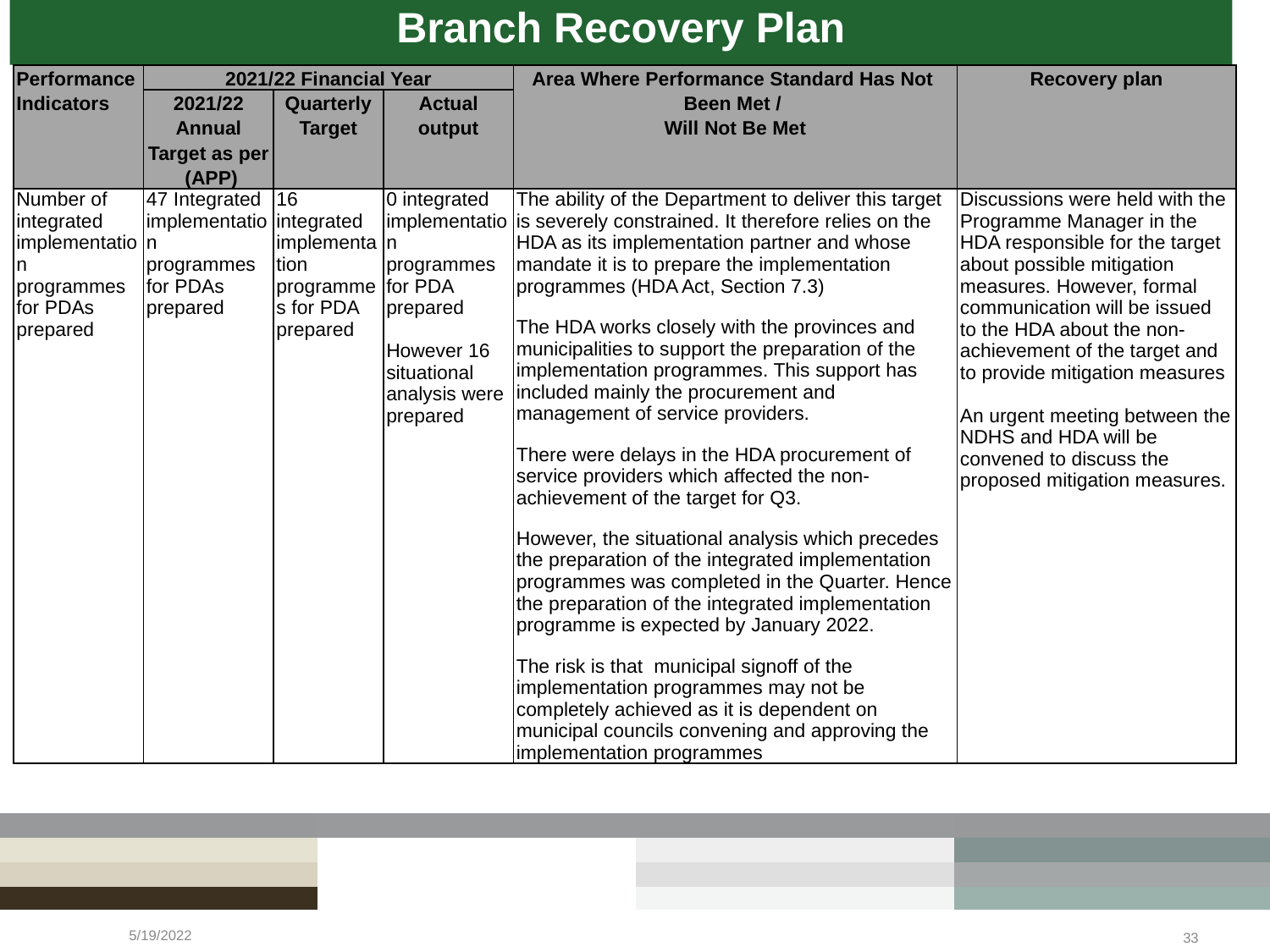

Branch Recovery Plan
| Performance Indicators | 2021/22 Financial Year |  |  | Area Where Performance Standard Has Not Been Met / Will Not Be Met | Recovery plan |
| --- | --- | --- | --- | --- | --- |
|  | 2021/22 Annual Target as per (APP) | Quarterly Target | Actual output |  |  |
| Number of integrated implementation programmes for PDAs prepared | 47 Integrated implementation programmes for PDAs prepared | 16 integrated implementation programmes for PDA prepared | 0 integrated implementation programmes for PDA prepared   However 16 situational analysis were prepared | The ability of the Department to deliver this target is severely constrained. It therefore relies on the HDA as its implementation partner and whose mandate it is to prepare the implementation programmes (HDA Act, Section 7.3) The HDA works closely with the provinces and municipalities to support the preparation of the implementation programmes. This support has included mainly the procurement and management of service providers. There were delays in the HDA procurement of service providers which affected the non-achievement of the target for Q3. However, the situational analysis which precedes the preparation of the integrated implementation programmes was completed in the Quarter. Hence the preparation of the integrated implementation programme is expected by January 2022. The risk is that municipal signoff of the implementation programmes may not be completely achieved as it is dependent on municipal councils convening and approving the implementation programmes | Discussions were held with the Programme Manager in the HDA responsible for the target about possible mitigation measures. However, formal communication will be issued to the HDA about the non-achievement of the target and to provide mitigation measures An urgent meeting between the NDHS and HDA will be convened to discuss the proposed mitigation measures. |
5/19/2022

33